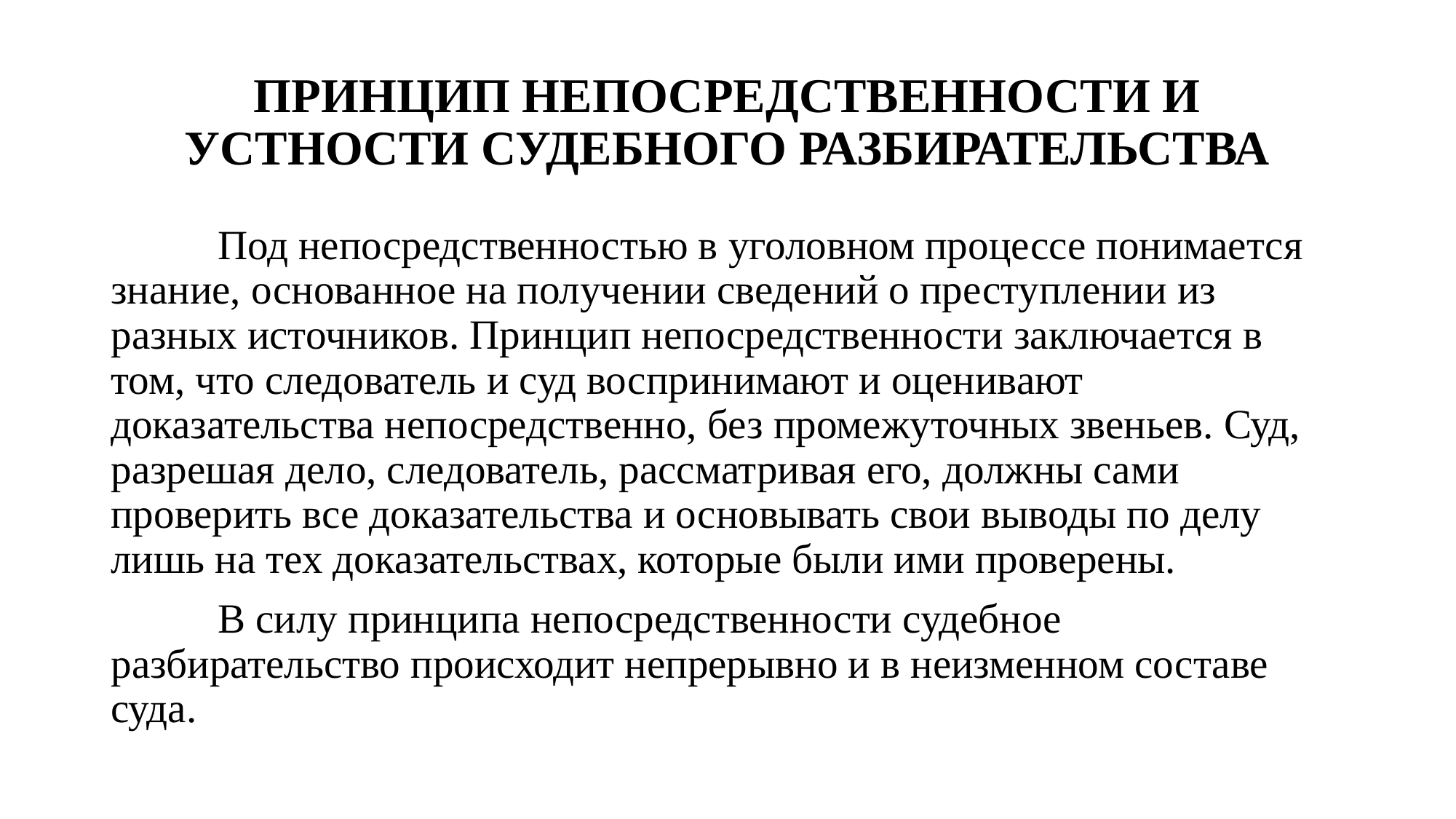

# ПРИНЦИП НЕПОСРЕДСТВЕННОСТИ И УСТНОСТИ СУДЕБНОГО РАЗБИРАТЕЛЬСТВА
	Под непосредственностью в уголовном процессе понимается знание, основанное на получении сведений о преступлении из разных источников. Принцип непосредственности заключается в том, что следователь и суд воспринимают и оценивают доказательства непосредственно, без промежуточных звеньев. Суд, разрешая дело, следователь, рассматривая его, должны сами проверить все доказательства и основывать свои выводы по делу лишь на тех доказательствах, которые были ими проверены.
	В силу принципа непосредственности судебное разбирательство происходит непрерывно и в неизменном составе суда.